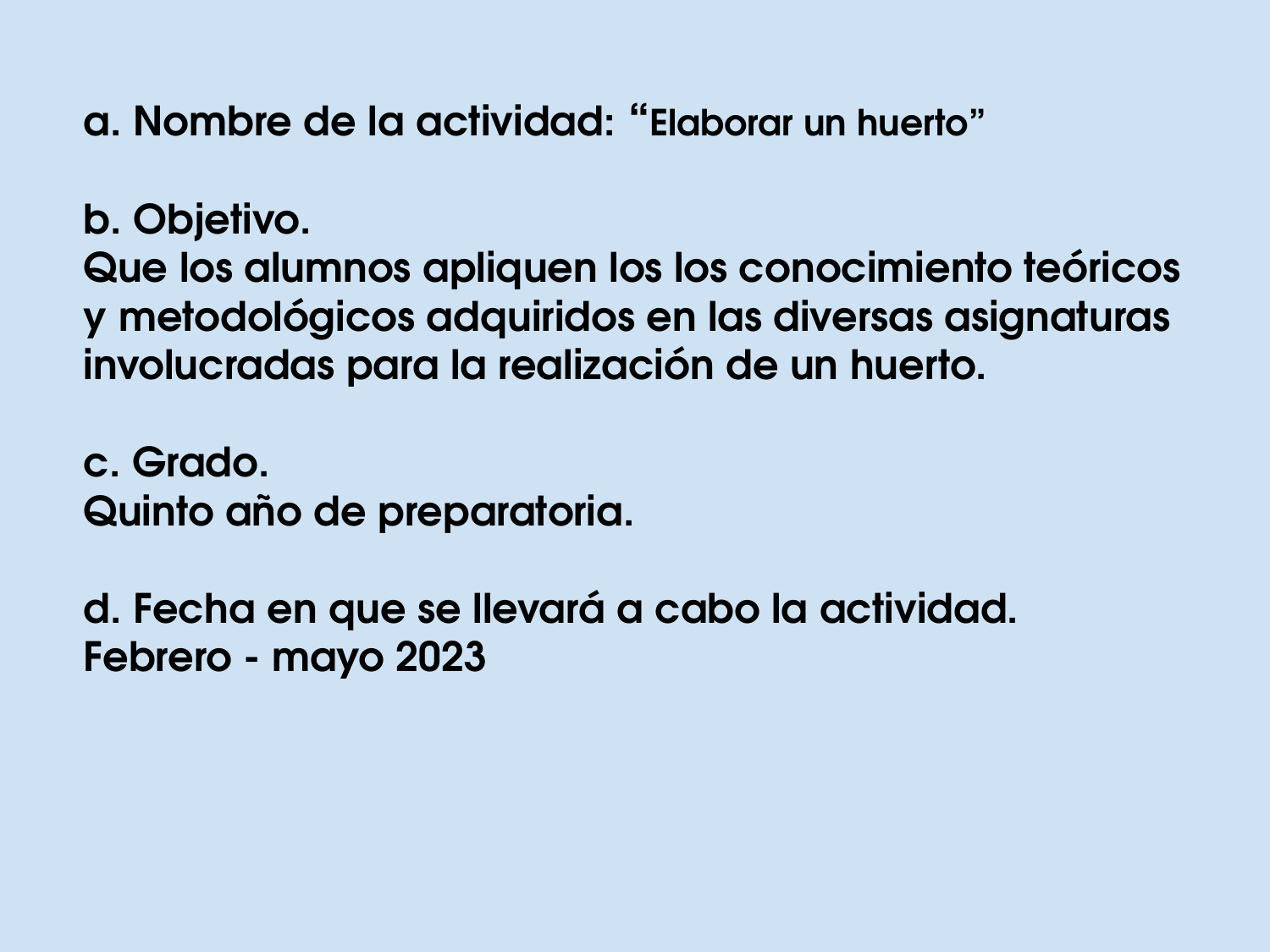

a. Nombre de la actividad: “Elaborar un huerto”

b. Objetivo.
Que los alumnos apliquen los los conocimiento teóricos y metodológicos adquiridos en las diversas asignaturas involucradas para la realización de un huerto.

c. Grado.
Quinto año de preparatoria.

d. Fecha en que se llevará a cabo la actividad.
Febrero - mayo 2023